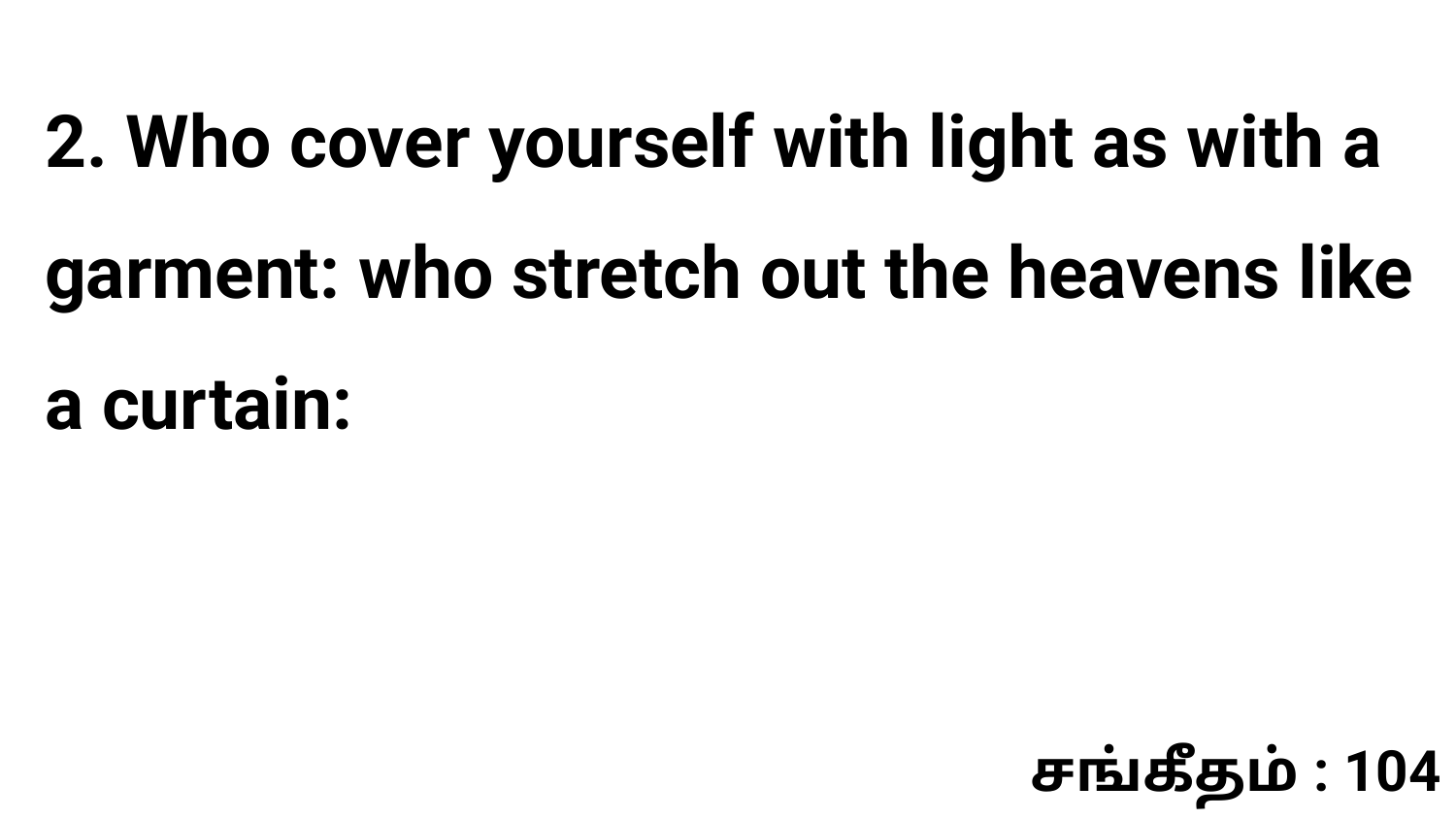

2. Who cover yourself with light as with a garment: who stretch out the heavens like a curtain:
சங்கீதம் : 104